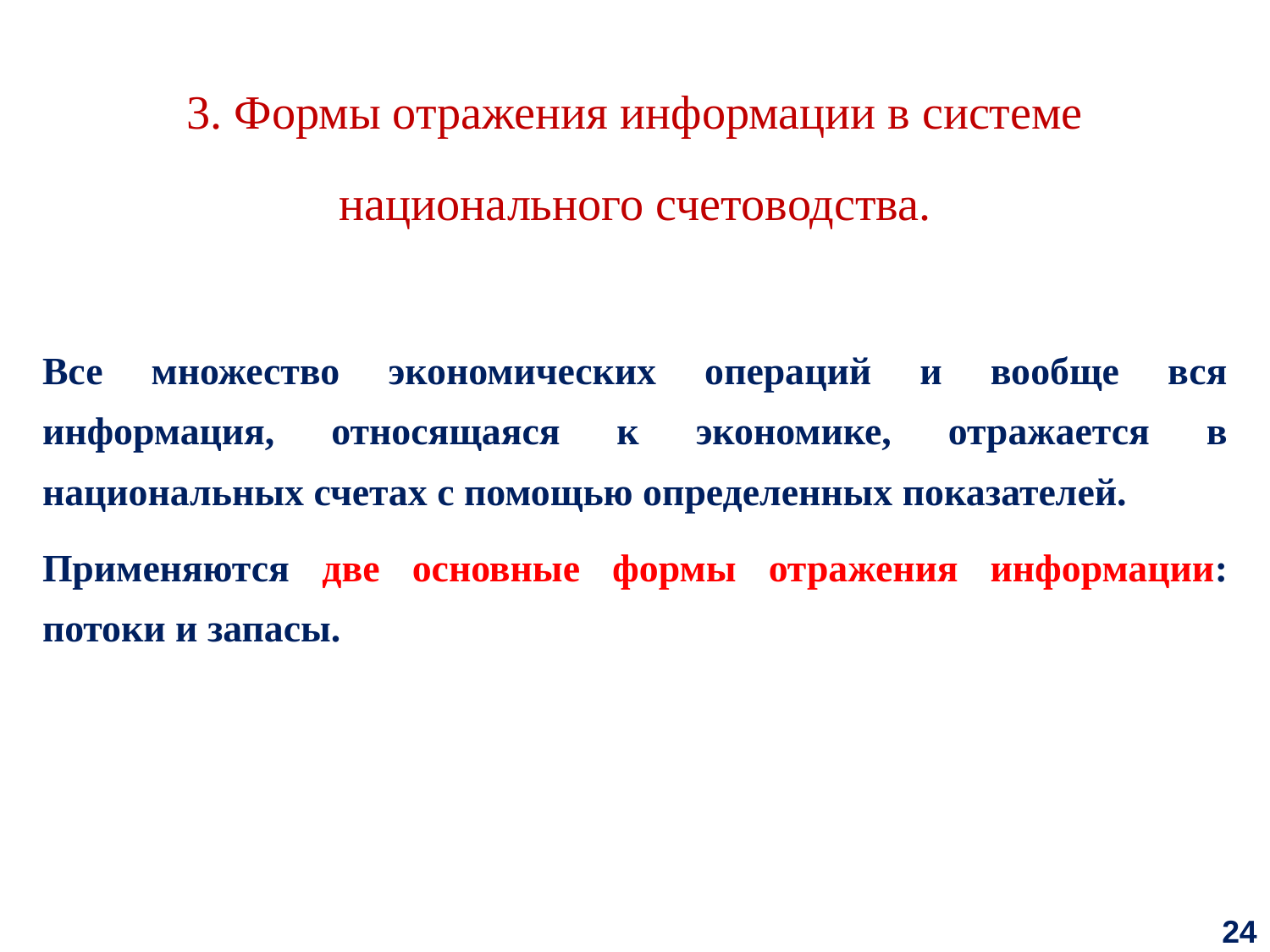

3. Формы отражения информации в системе национального счетоводства.
Все множество экономических операций и вообще вся информация, относящаяся к экономике, отражается в национальных счетах с помощью определенных показателей.
Применяются две основные формы отражения информации: потоки и запасы.

24